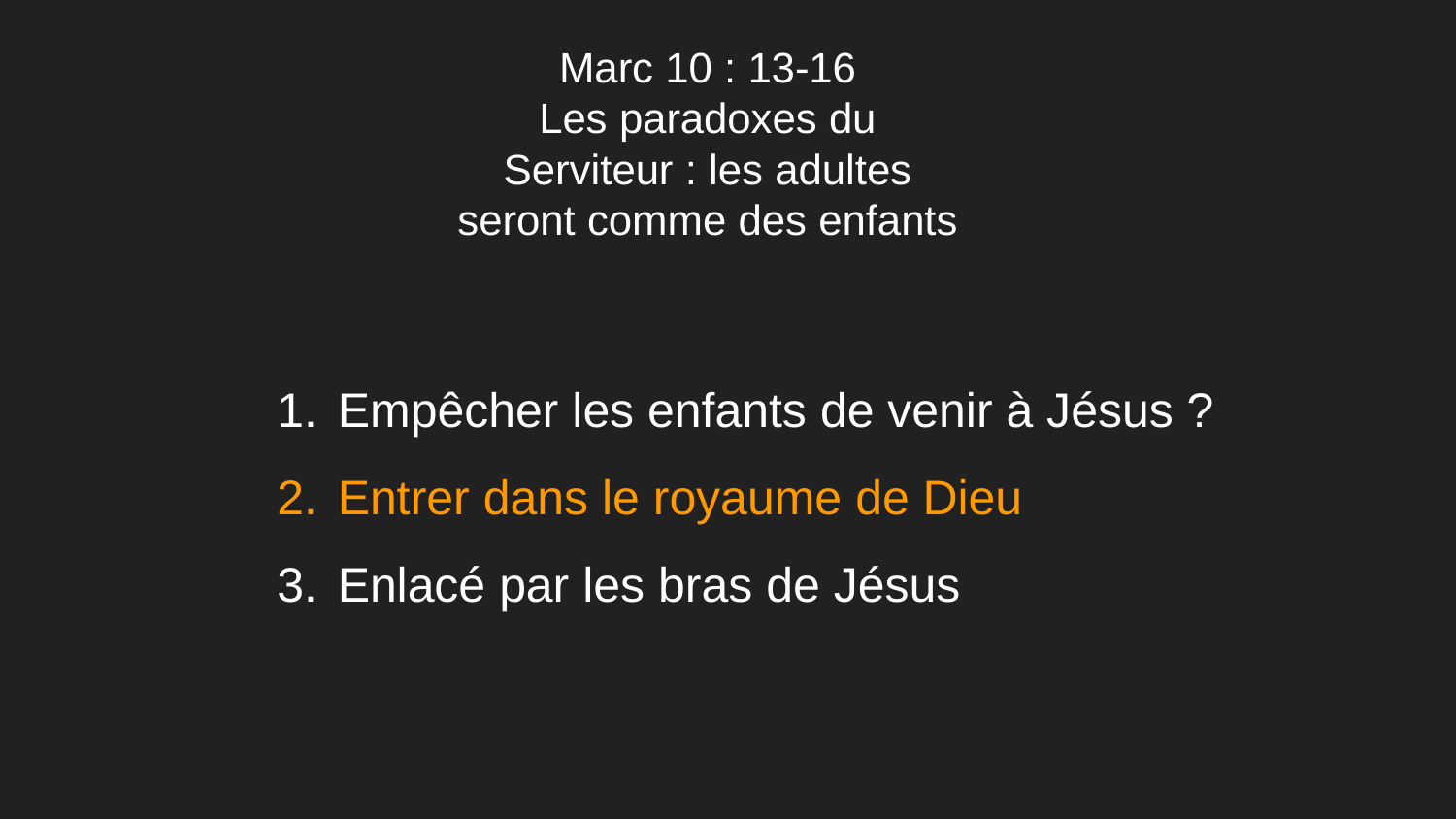

Marc 10 : 13-16
Les paradoxes du Serviteur : les adultes seront comme des enfants
Empêcher les enfants de venir à Jésus ?
Entrer dans le royaume de Dieu
Enlacé par les bras de Jésus